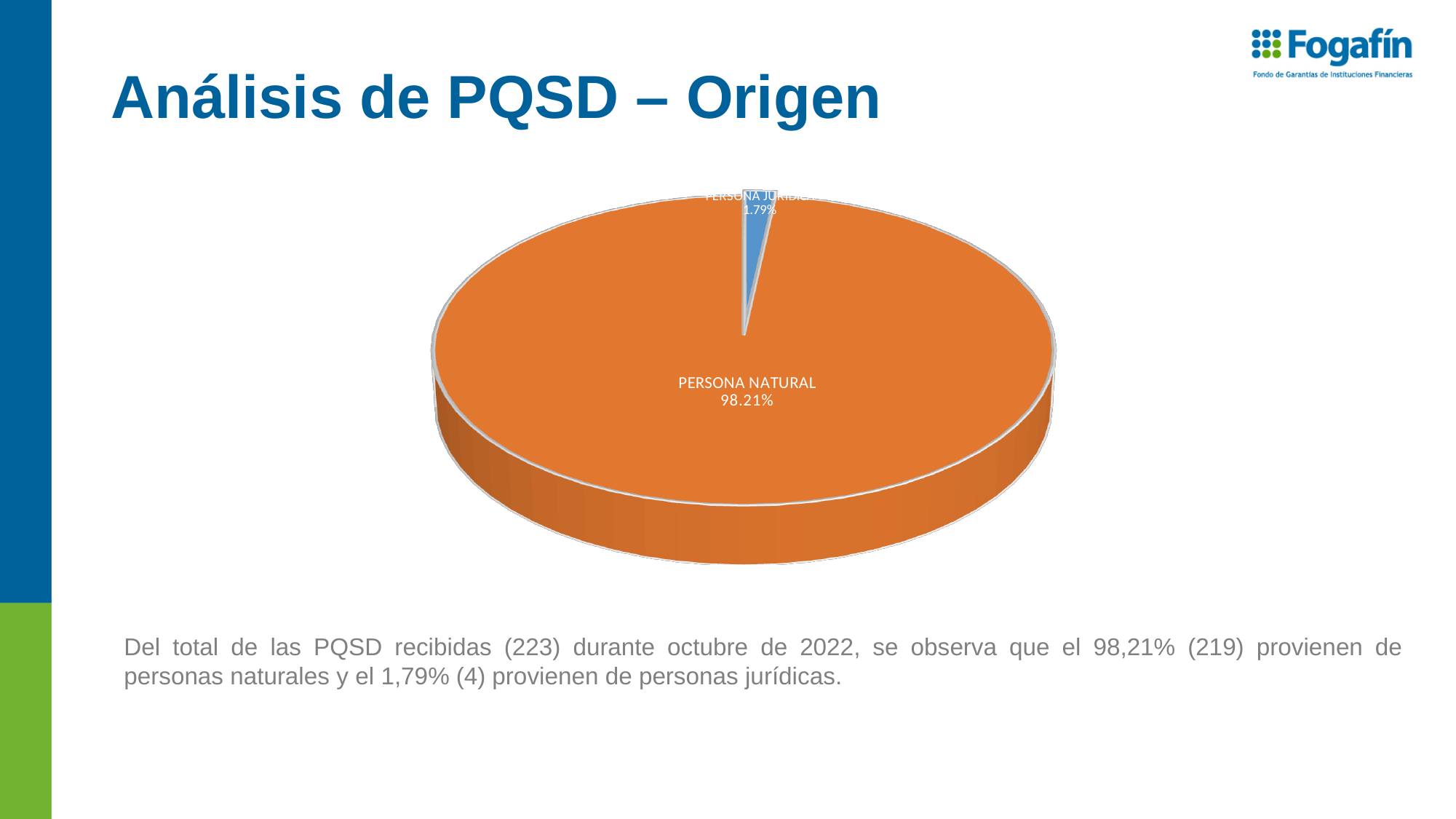

# Análisis de PQSD – Origen

[unsupported chart]

Del total de las PQSD recibidas (223) durante octubre de 2022, se observa que el 98,21% (219) provienen de personas naturales y el 1,79% (4) provienen de personas jurídicas.